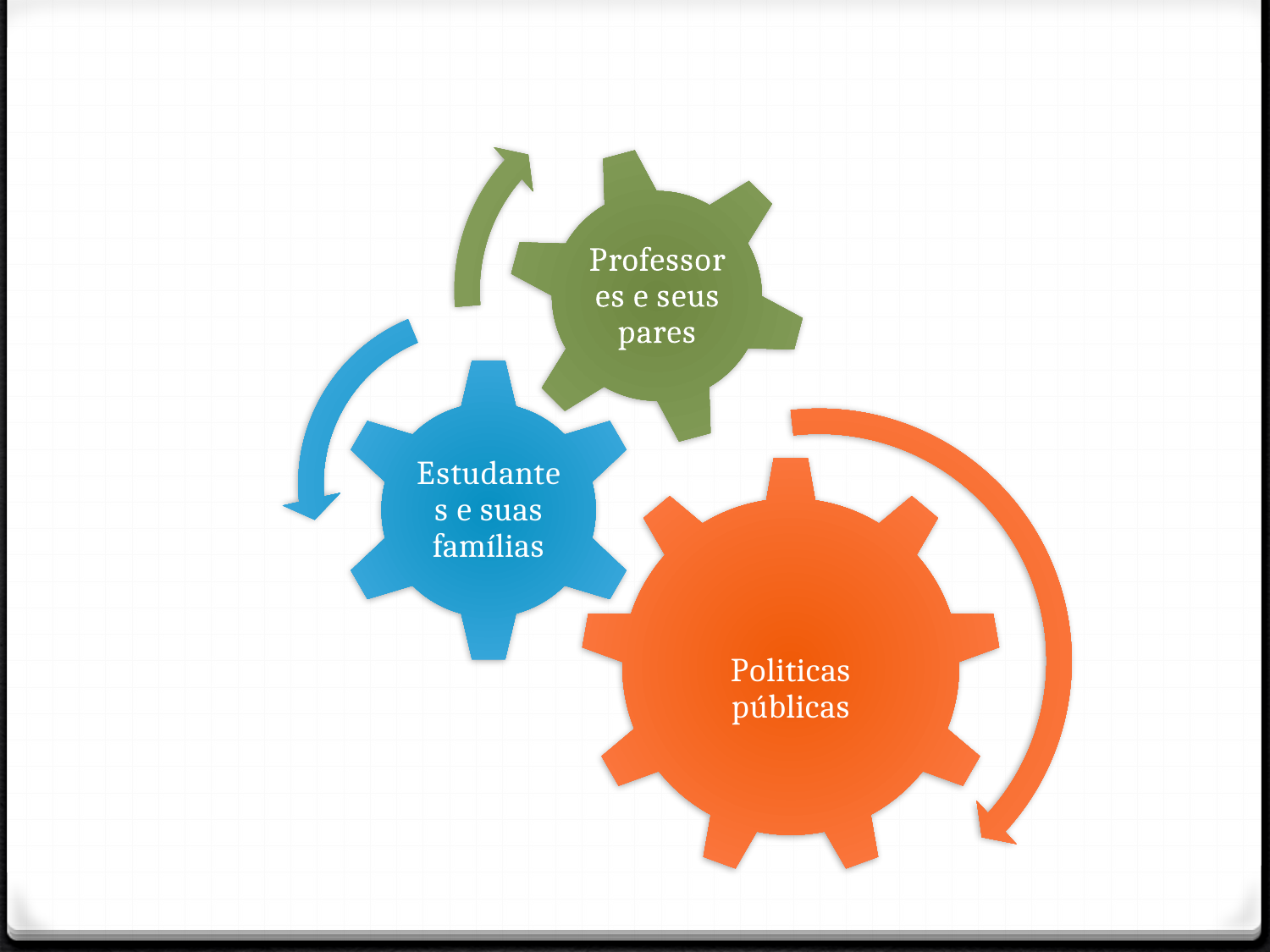

Politicas públicas
Estudantes e suas famílias
Professores e seus pares